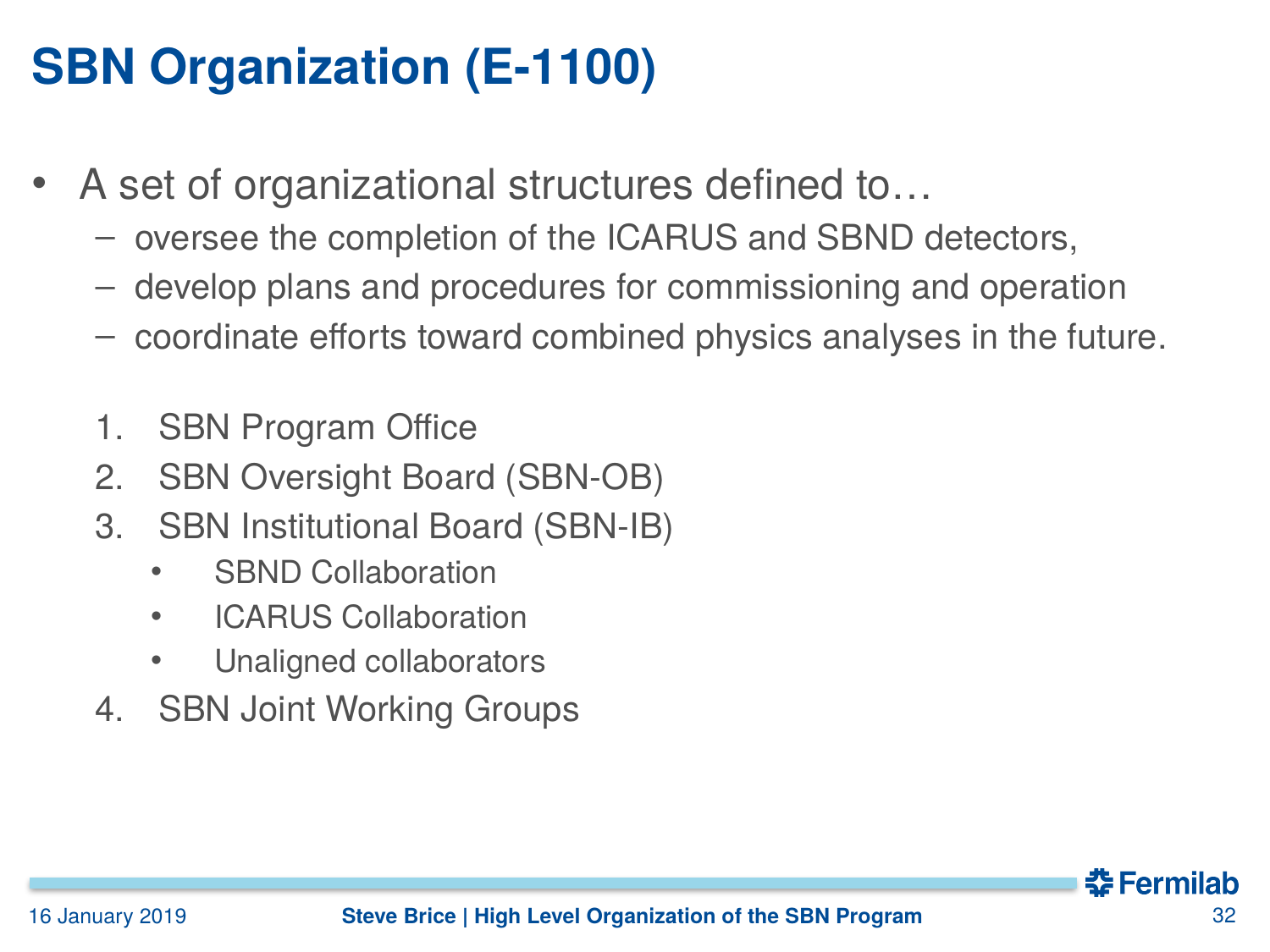

# SBN Organization (E-1100)

A set of organizational structures defined to…
oversee the completion of the ICARUS and SBND detectors,
develop plans and procedures for commissioning and operation
coordinate efforts toward combined physics analyses in the future.

SBN Program Office
SBN Oversight Board (SBN-OB)
SBN Institutional Board (SBN-IB)
SBND Collaboration
ICARUS Collaboration
Unaligned collaborators
SBN Joint Working Groups

32
Steve Brice | High Level Organization of the SBN Program
16 January 2019